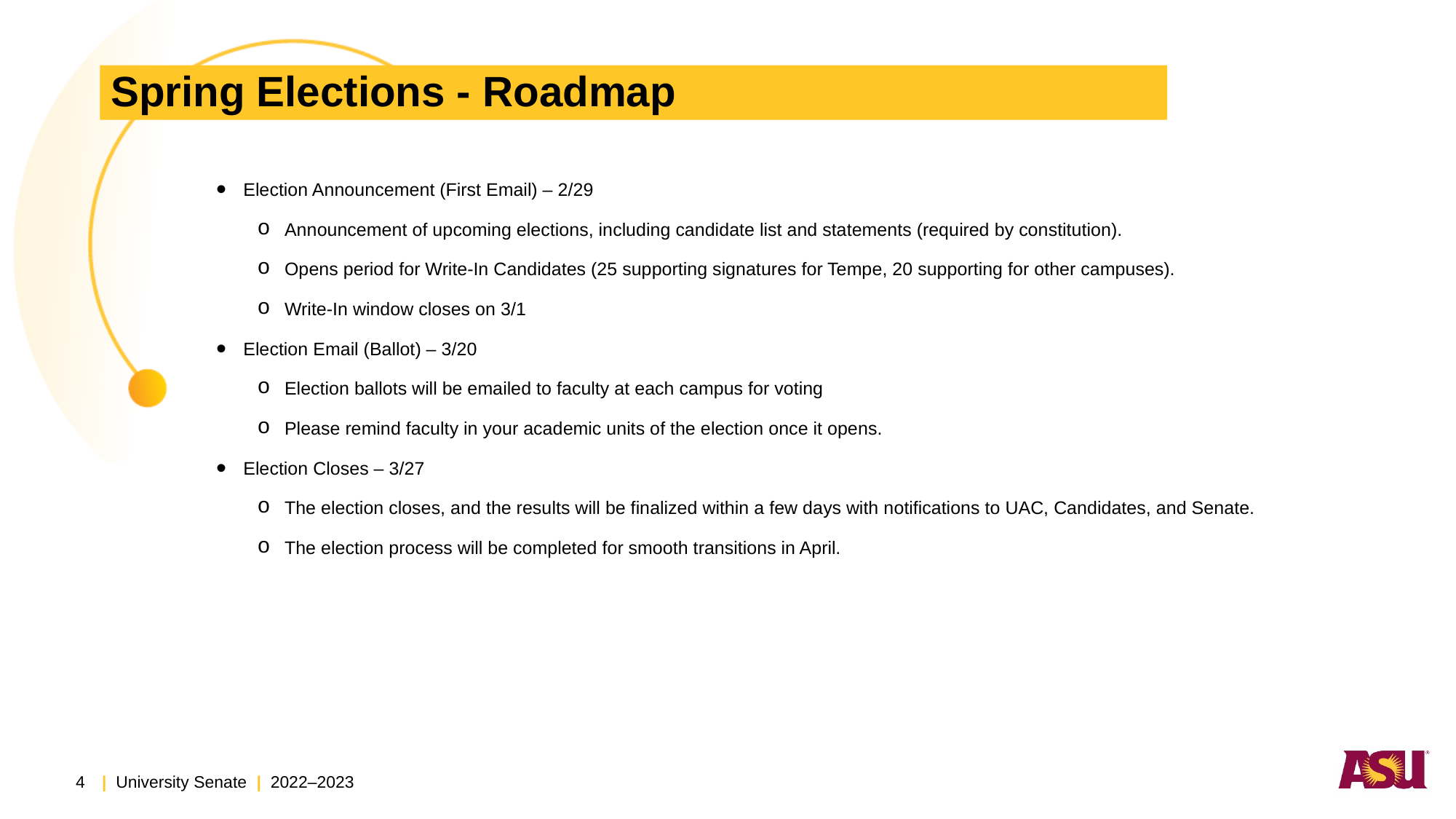

# Spring Elections - Roadmap
Election Announcement (First Email) – 2/29
Announcement of upcoming elections, including candidate list and statements (required by constitution).
Opens period for Write-In Candidates (25 supporting signatures for Tempe, 20 supporting for other campuses).
Write-In window closes on 3/1
Election Email (Ballot) – 3/20
Election ballots will be emailed to faculty at each campus for voting
Please remind faculty in your academic units of the election once it opens.
Election Closes – 3/27
The election closes, and the results will be finalized within a few days with notifications to UAC, Candidates, and Senate.
The election process will be completed for smooth transitions in April.

4